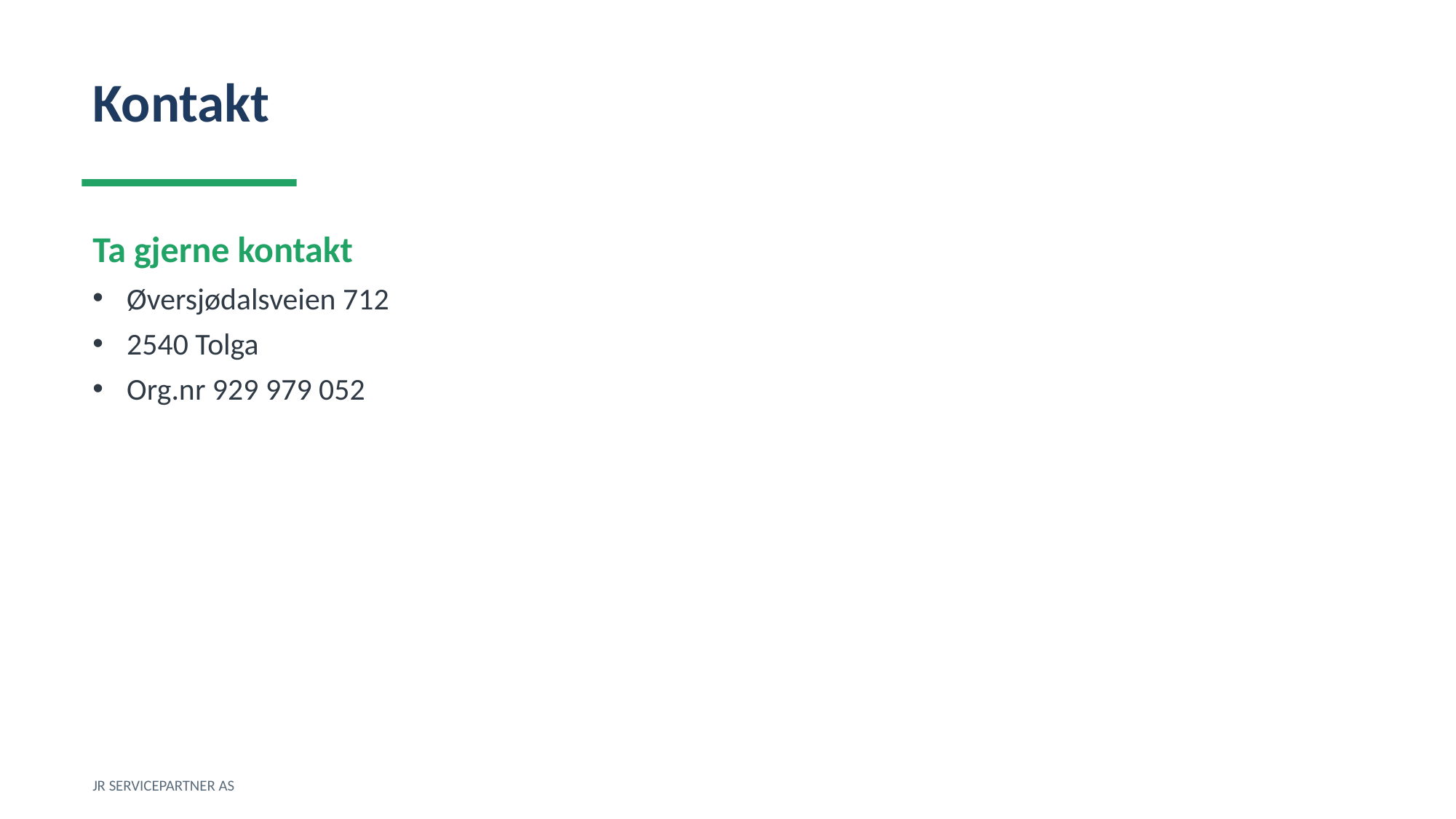

Kontakt

Ta gjerne kontakt
Øversjødalsveien 712
2540 Tolga
Org.nr 929 979 052
JR SERVICEPARTNER AS